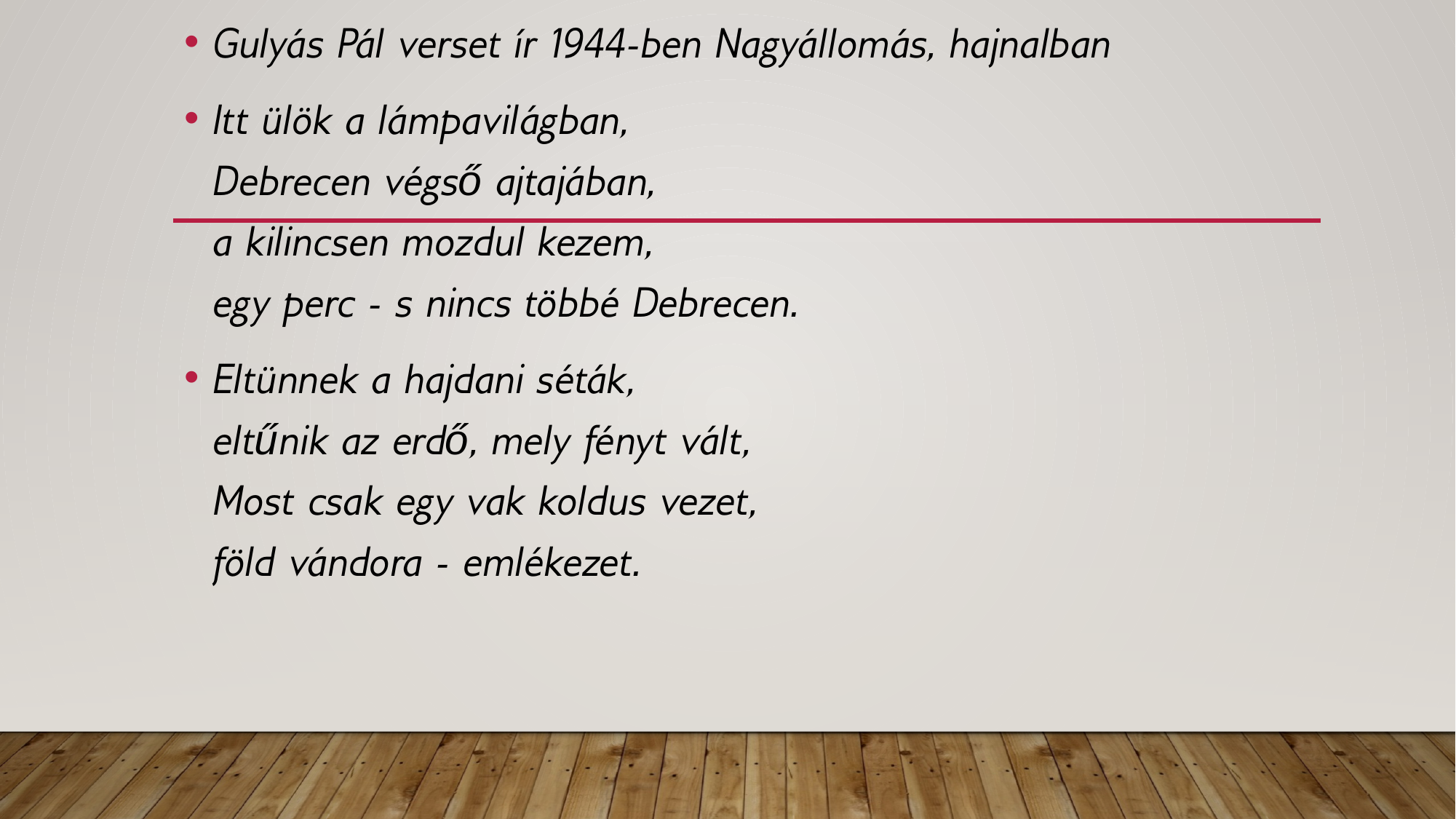

Gulyás Pál verset ír 1944-ben Nagyállomás, hajnalban
Itt ülök a lámpavilágban,
Debrecen végső ajtajában,
a kilincsen mozdul kezem,
egy perc - s nincs többé Debrecen.
Eltünnek a hajdani séták,
eltűnik az erdő, mely fényt vált,
Most csak egy vak koldus vezet,
föld vándora - emlékezet.

#